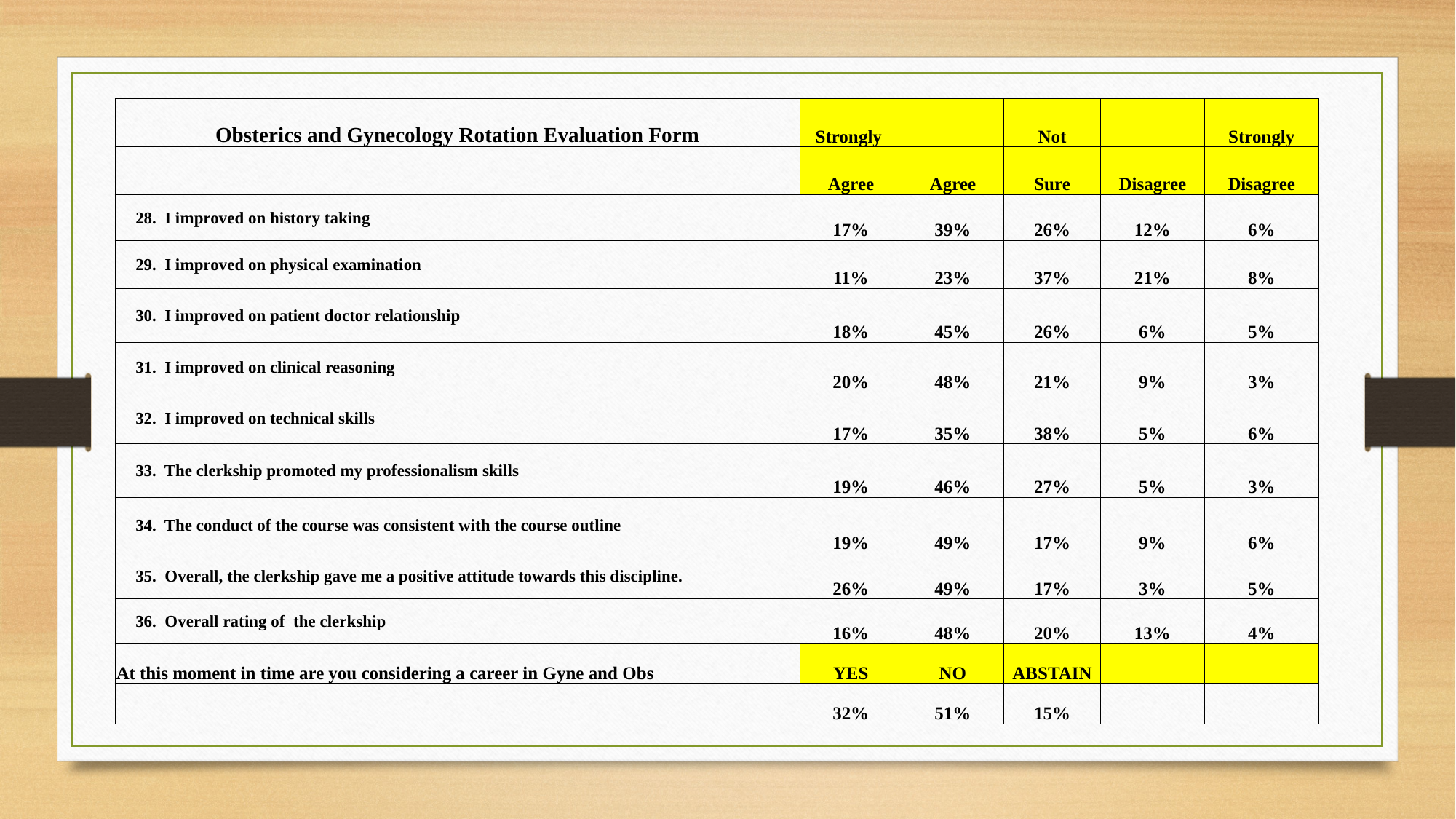

| Obsterics and Gynecology Rotation Evaluation Form | Strongly |  | Not |  | Strongly |
| --- | --- | --- | --- | --- | --- |
|  | Agree | Agree | Sure | Disagree | Disagree |
| 28.  I improved on history taking | 17% | 39% | 26% | 12% | 6% |
| 29.  I improved on physical examination | 11% | 23% | 37% | 21% | 8% |
| 30.  I improved on patient doctor relationship | 18% | 45% | 26% | 6% | 5% |
| 31.  I improved on clinical reasoning | 20% | 48% | 21% | 9% | 3% |
| 32.  I improved on technical skills | 17% | 35% | 38% | 5% | 6% |
| 33.  The clerkship promoted my professionalism skills | 19% | 46% | 27% | 5% | 3% |
| 34.  The conduct of the course was consistent with the course outline | 19% | 49% | 17% | 9% | 6% |
| 35.  Overall, the clerkship gave me a positive attitude towards this discipline. | 26% | 49% | 17% | 3% | 5% |
| 36.  Overall rating of the clerkship | 16% | 48% | 20% | 13% | 4% |
| At this moment in time are you considering a career in Gyne and Obs | YES | NO | ABSTAIN |  |  |
|  | 32% | 51% | 15% |  |  |